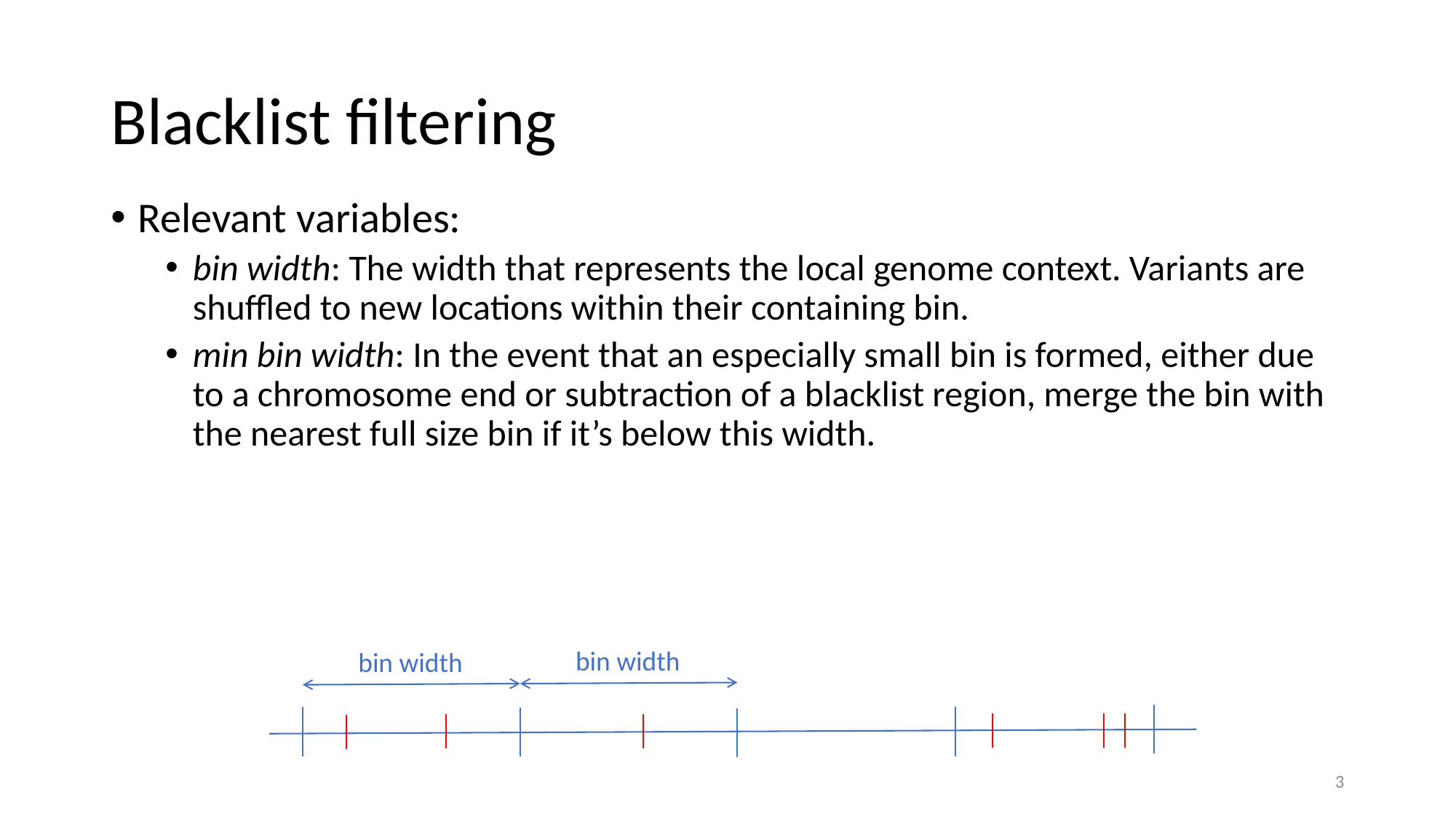

# Blacklist filtering
Relevant variables:
bin width: The width that represents the local genome context. Variants are shuffled to new locations within their containing bin.
min bin width: In the event that an especially small bin is formed, either due to a chromosome end or subtraction of a blacklist region, merge the bin with the nearest full size bin if it’s below this width.
bin width
bin width
3